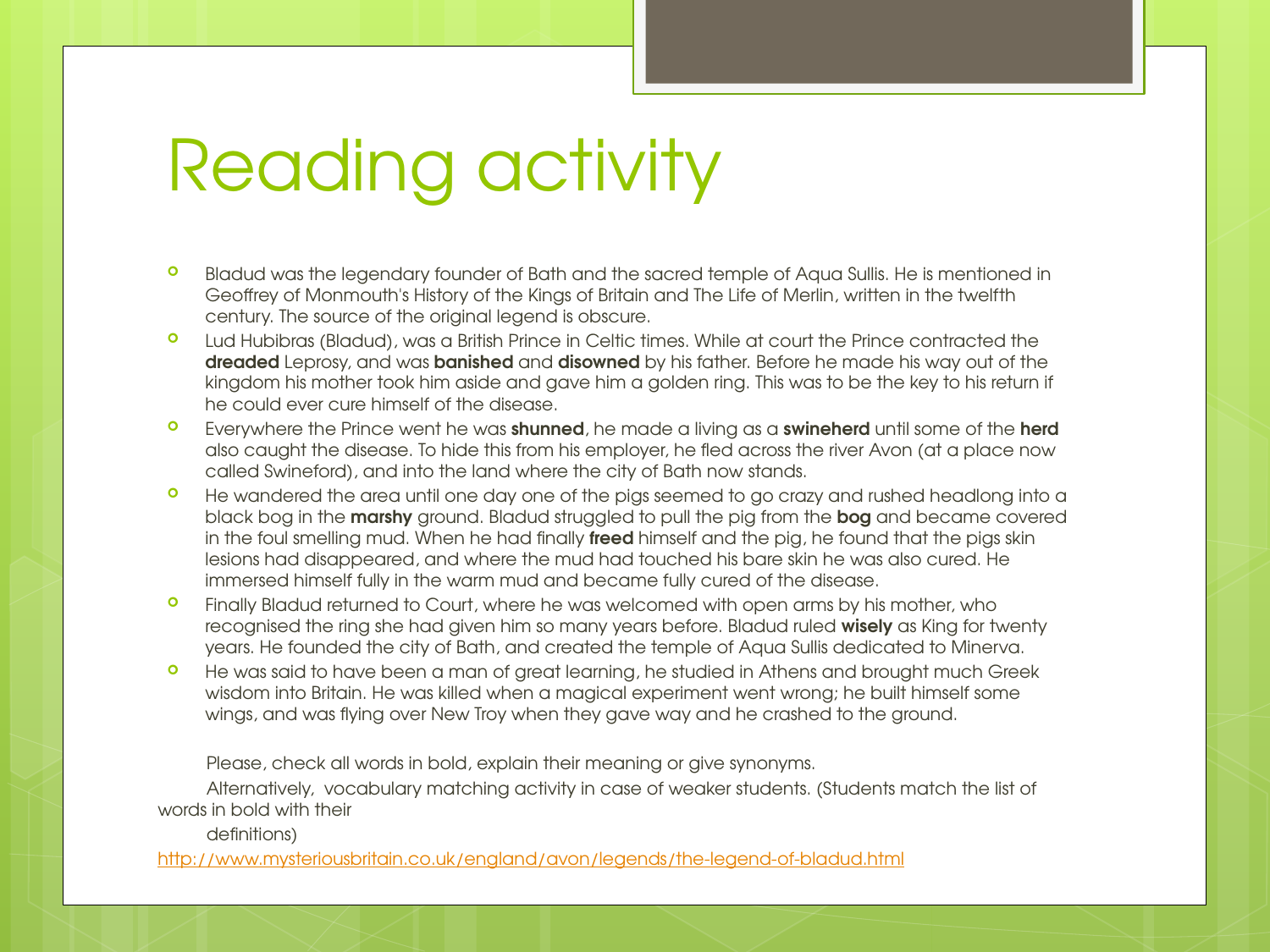

# Reading activity
Bladud was the legendary founder of Bath and the sacred temple of Aqua Sullis. He is mentioned in Geoffrey of Monmouth's History of the Kings of Britain and The Life of Merlin, written in the twelfth century. The source of the original legend is obscure.
Lud Hubibras (Bladud), was a British Prince in Celtic times. While at court the Prince contracted the dreaded Leprosy, and was banished and disowned by his father. Before he made his way out of the kingdom his mother took him aside and gave him a golden ring. This was to be the key to his return if he could ever cure himself of the disease.
Everywhere the Prince went he was shunned, he made a living as a swineherd until some of the herd also caught the disease. To hide this from his employer, he fled across the river Avon (at a place now called Swineford), and into the land where the city of Bath now stands.
He wandered the area until one day one of the pigs seemed to go crazy and rushed headlong into a black bog in the marshy ground. Bladud struggled to pull the pig from the bog and became covered in the foul smelling mud. When he had finally freed himself and the pig, he found that the pigs skin lesions had disappeared, and where the mud had touched his bare skin he was also cured. He immersed himself fully in the warm mud and became fully cured of the disease.
Finally Bladud returned to Court, where he was welcomed with open arms by his mother, who recognised the ring she had given him so many years before. Bladud ruled wisely as King for twenty years. He founded the city of Bath, and created the temple of Aqua Sullis dedicated to Minerva.
He was said to have been a man of great learning, he studied in Athens and brought much Greek wisdom into Britain. He was killed when a magical experiment went wrong; he built himself some wings, and was flying over New Troy when they gave way and he crashed to the ground.

          Please, check all words in bold, explain their meaning or give synonyms.
          Alternatively,  vocabulary matching activity in case of weaker students. (Students match the list of words in bold with their
          definitions)
http://www.mysteriousbritain.co.uk/england/avon/legends/the-legend-of-bladud.html